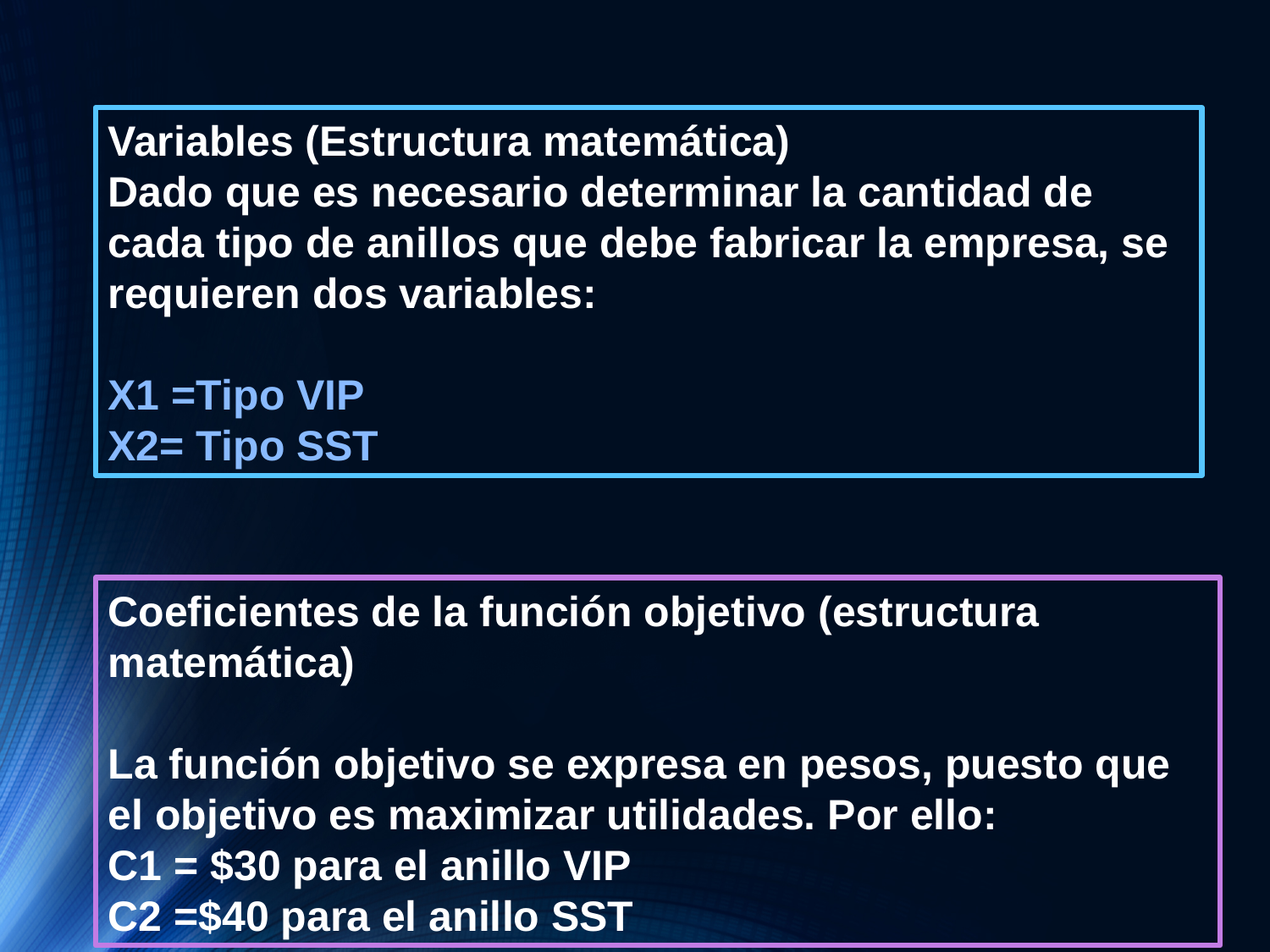

Variables (Estructura matemática)
Dado que es necesario determinar la cantidad de cada tipo de anillos que debe fabricar la empresa, se requieren dos variables:

X1 =Tipo VIP
X2= Tipo SST
Coeficientes de la función objetivo (estructura matemática)

La función objetivo se expresa en pesos, puesto que el objetivo es maximizar utilidades. Por ello:
C1 = $30 para el anillo VIP
C2 =$40 para el anillo SST